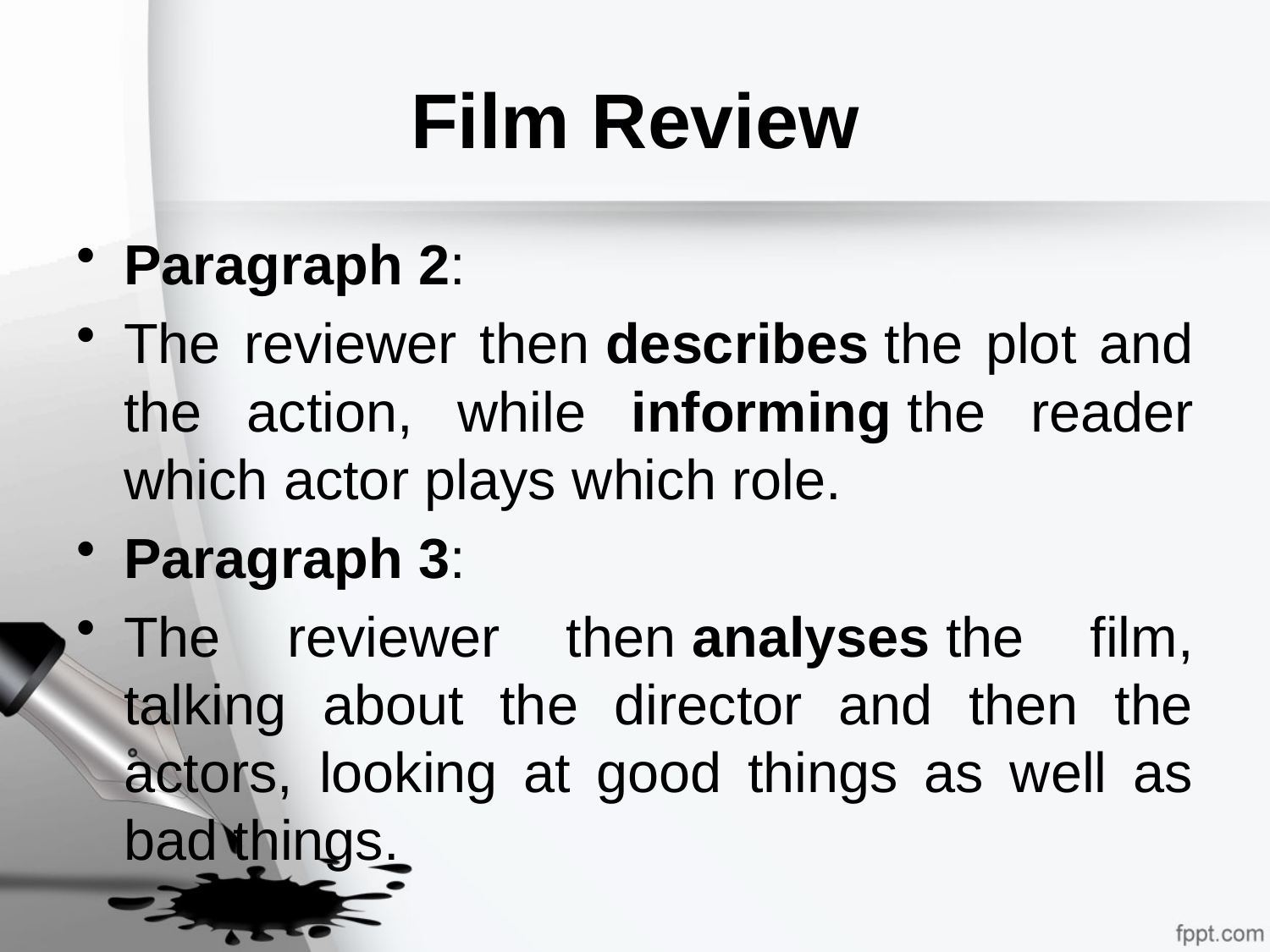

# Film Review
Paragraph 2:
The reviewer then describes the plot and the action, while informing the reader which actor plays which role.
Paragraph 3:
The reviewer then analyses the film, talking about the director and then the actors, looking at good things as well as bad things.